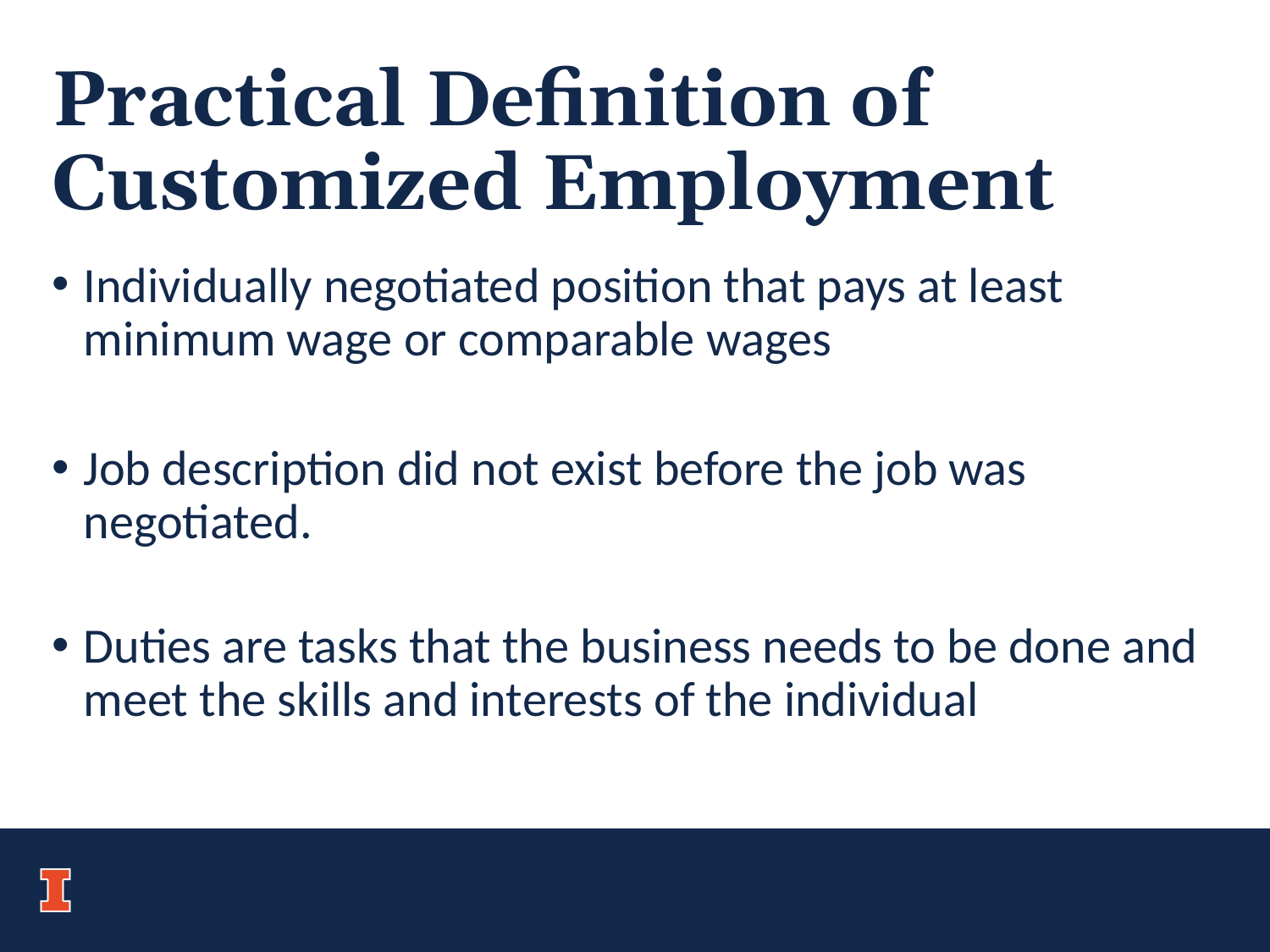

# Practical Definition of Customized Employment
Individually negotiated position that pays at least minimum wage or comparable wages
Job description did not exist before the job was negotiated.
Duties are tasks that the business needs to be done and meet the skills and interests of the individual